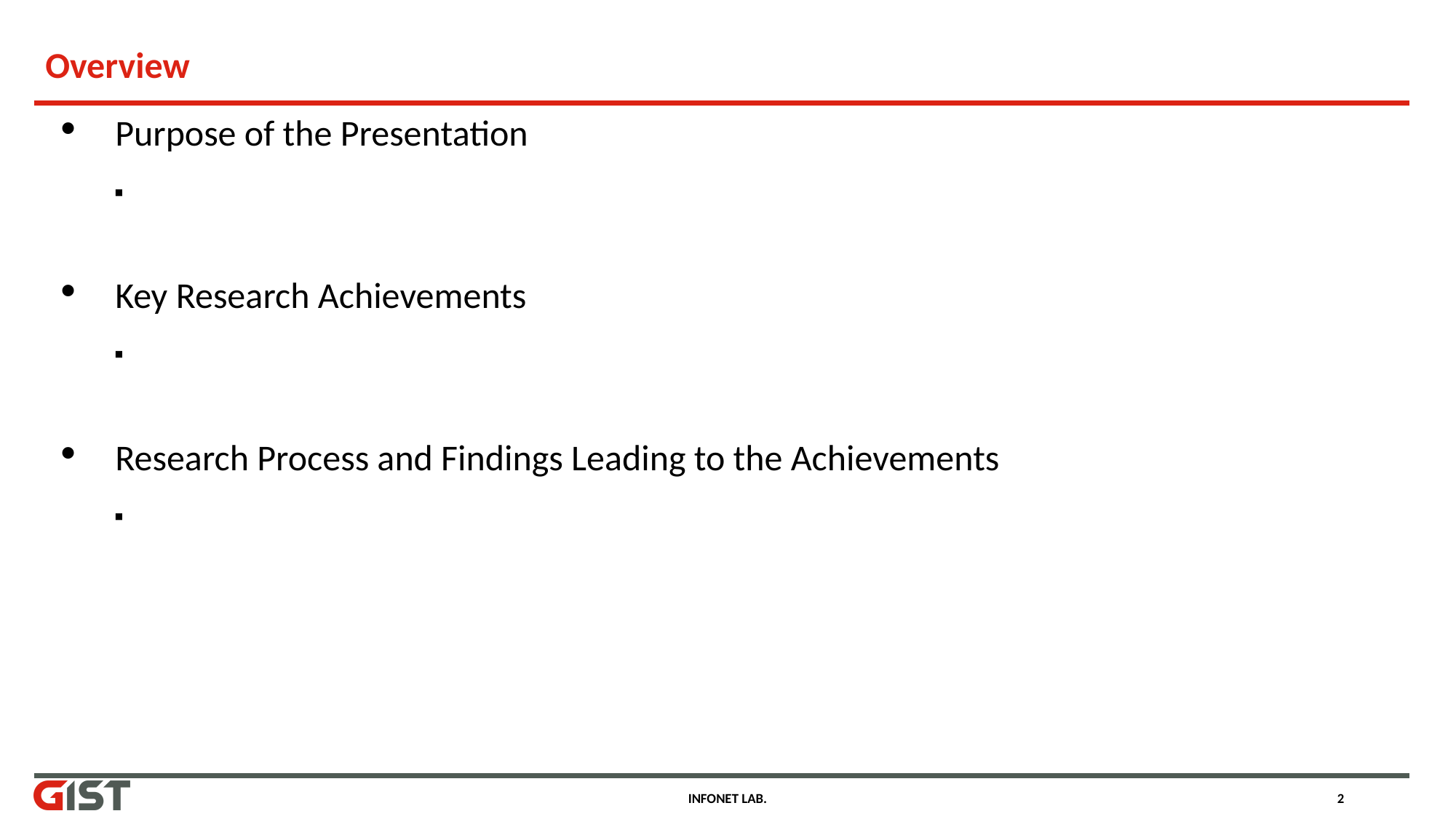

# Overview
Purpose of the Presentation

Key Research Achievements

Research Process and Findings Leading to the Achievements

INFONET LAB.
2